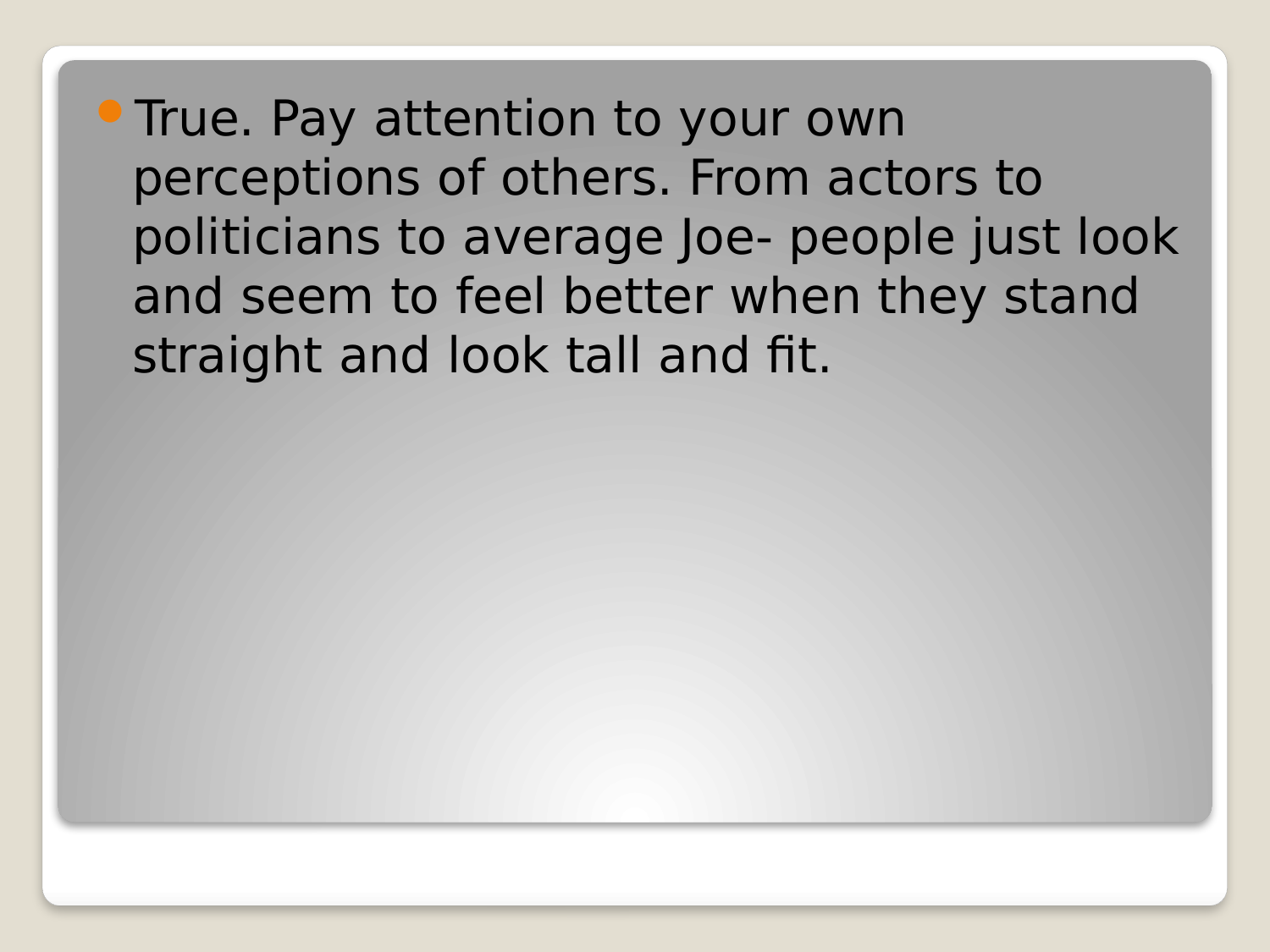

True. Pay attention to your own perceptions of others. From actors to politicians to average Joe- people just look and seem to feel better when they stand straight and look tall and fit.
#